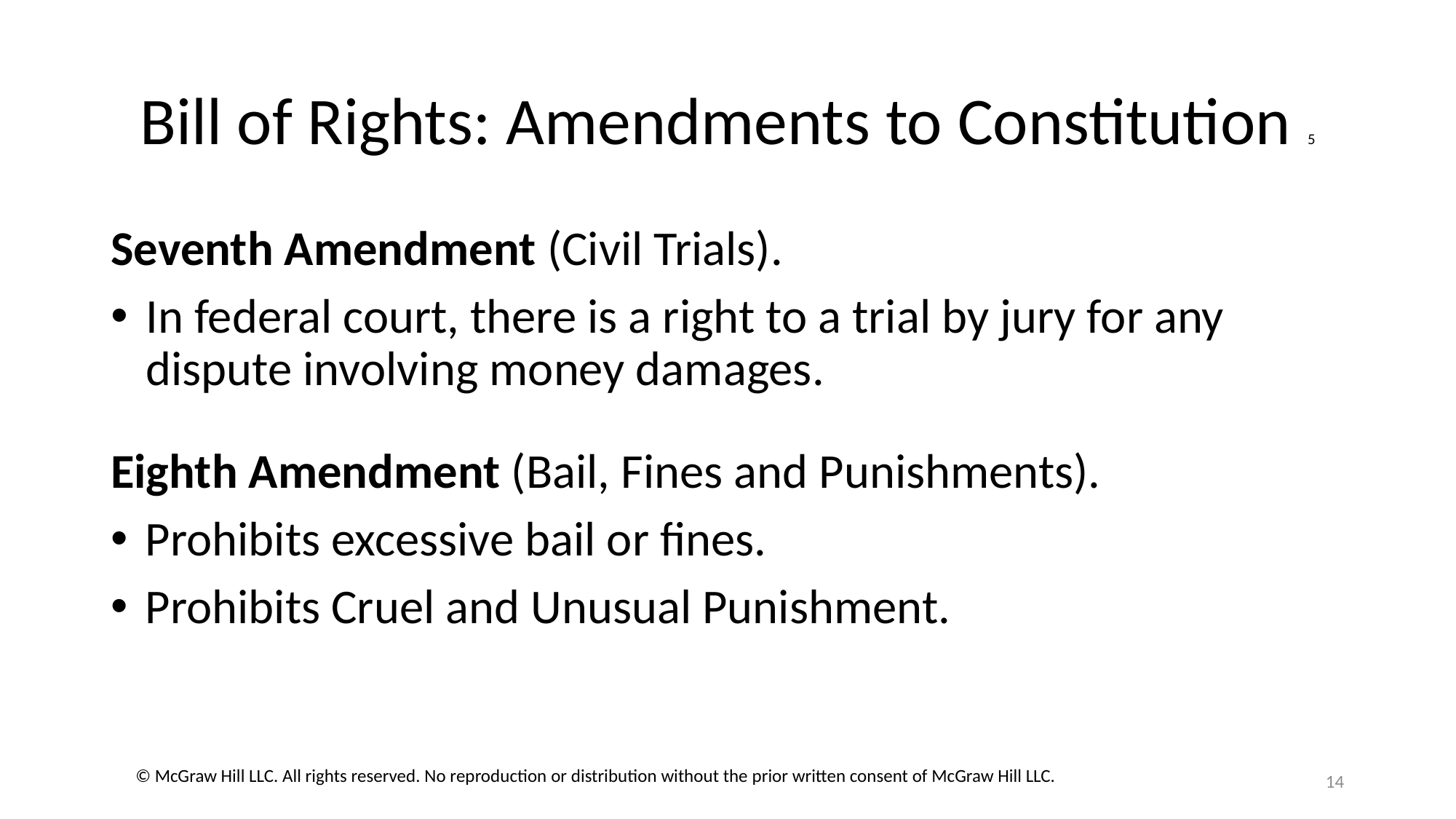

# Bill of Rights: Amendments to Constitution 5
Seventh Amendment (Civil Trials).
In federal court, there is a right to a trial by jury for any dispute involving money damages.
Eighth Amendment (Bail, Fines and Punishments).
Prohibits excessive bail or fines.
Prohibits Cruel and Unusual Punishment.
14